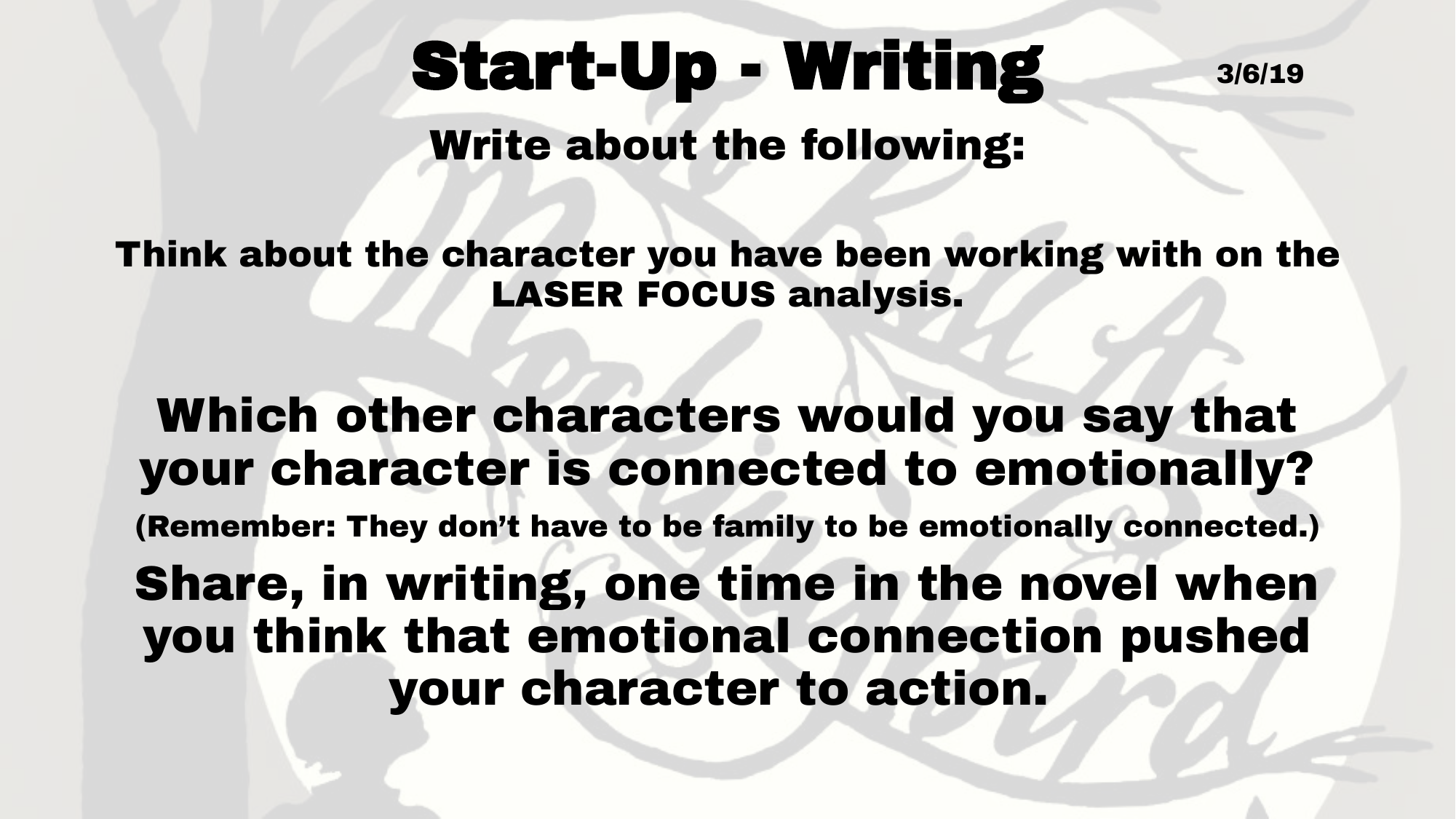

# Start-Up - Writing
3/6/19
Write about the following:

Think about the character you have been working with on the LASER FOCUS analysis.

Which other characters would you say that your character is connected to emotionally?
(Remember: They don’t have to be family to be emotionally connected.)
Share, in writing, one time in the novel when you think that emotional connection pushed your character to action.